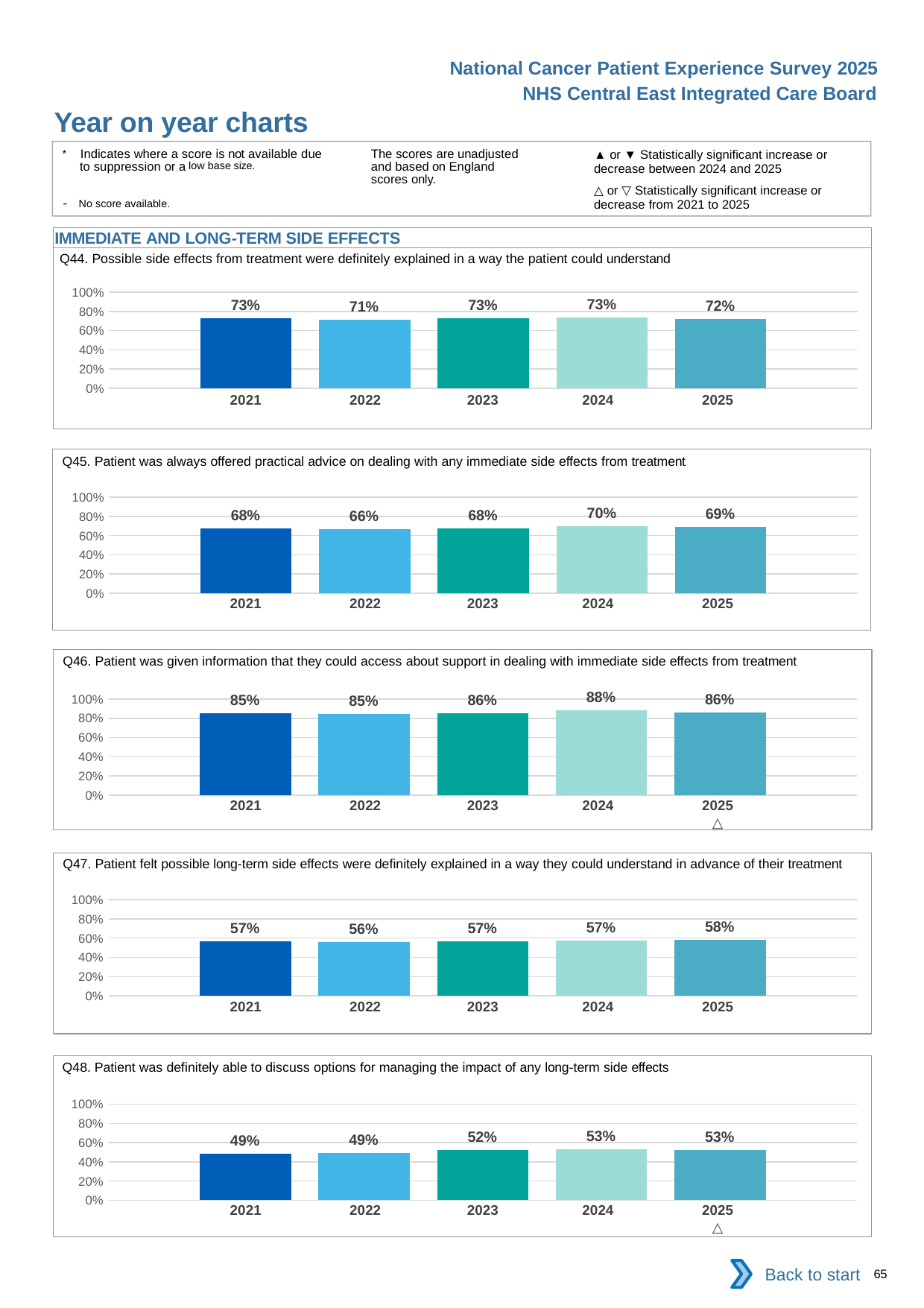

National Cancer Patient Experience Survey 2025
NHS Central East Integrated Care Board
Year on year charts (10)

The scores are unadjusted and based on England scores only.
*  Indicates where a score is not available due to suppression or a low base size.
- No score available.
▲ or ▼ Statistically significant increase or decrease between 2024 and 2025
△ or ▽ Statistically significant increase or decrease from 2021 to 2025
IMMEDIATE AND LONG-TERM SIDE EFFECTS
Q44. Possible side effects from treatment were definitely explained in a way the patient could understand

### Chart

| Category | 2021 | 2022 | 2023 | 2024 | 2025 |
|---|---|---|---|---|---|
| Category 1 | 0.7262516 | 0.7126329 | 0.7306195 | 0.7348527 | 0.7212838 |
| 2021 | 2022 | 2023 | 2024 | 2025 |
| --- | --- | --- | --- | --- |
|  |  |  |  |  |
Q45. Patient was always offered practical advice on dealing with any immediate side effects from treatment

### Chart

| Category | 2021 | 2022 | 2023 | 2024 | 2025 |
|---|---|---|---|---|---|
| Category 1 | 0.6780176 | 0.6638298 | 0.6786389 | 0.697014 | 0.6897368 |
| 2021 | 2022 | 2023 | 2024 | 2025 |
| --- | --- | --- | --- | --- |
|  |  |  |  |  |
Q46. Patient was given information that they could access about support in dealing with immediate side effects from treatment

### Chart

| Category | 2021 | 2022 | 2023 | 2024 | 2025 |
|---|---|---|---|---|---|
| Category 1 | 0.8512886 | 0.8473814 | 0.8551751 | 0.8809524 | 0.8615385 |
| 2021 | 2022 | 2023 | 2024 | 2025 |
| --- | --- | --- | --- | --- |
|  |  |  |  | △ |
Q47. Patient felt possible long-term side effects were definitely explained in a way they could understand in advance of their treatment

### Chart

| Category | 2021 | 2022 | 2023 | 2024 | 2025 |
|---|---|---|---|---|---|
| Category 1 | 0.5663808 | 0.55563 | 0.5680603 | 0.5723233 | 0.5814725 |
| 2021 | 2022 | 2023 | 2024 | 2025 |
| --- | --- | --- | --- | --- |
|  |  |  |  |  |
Q48. Patient was definitely able to discuss options for managing the impact of any long-term side effects

### Chart

| Category | 2021 | 2022 | 2023 | 2024 | 2025 |
|---|---|---|---|---|---|
| Category 1 | 0.4861834 | 0.4949298 | 0.5198833 | 0.5326877 | 0.5269523 |
| 2021 | 2022 | 2023 | 2024 | 2025 |
| --- | --- | --- | --- | --- |
|  |  |  |  | △ |
Back to start

65